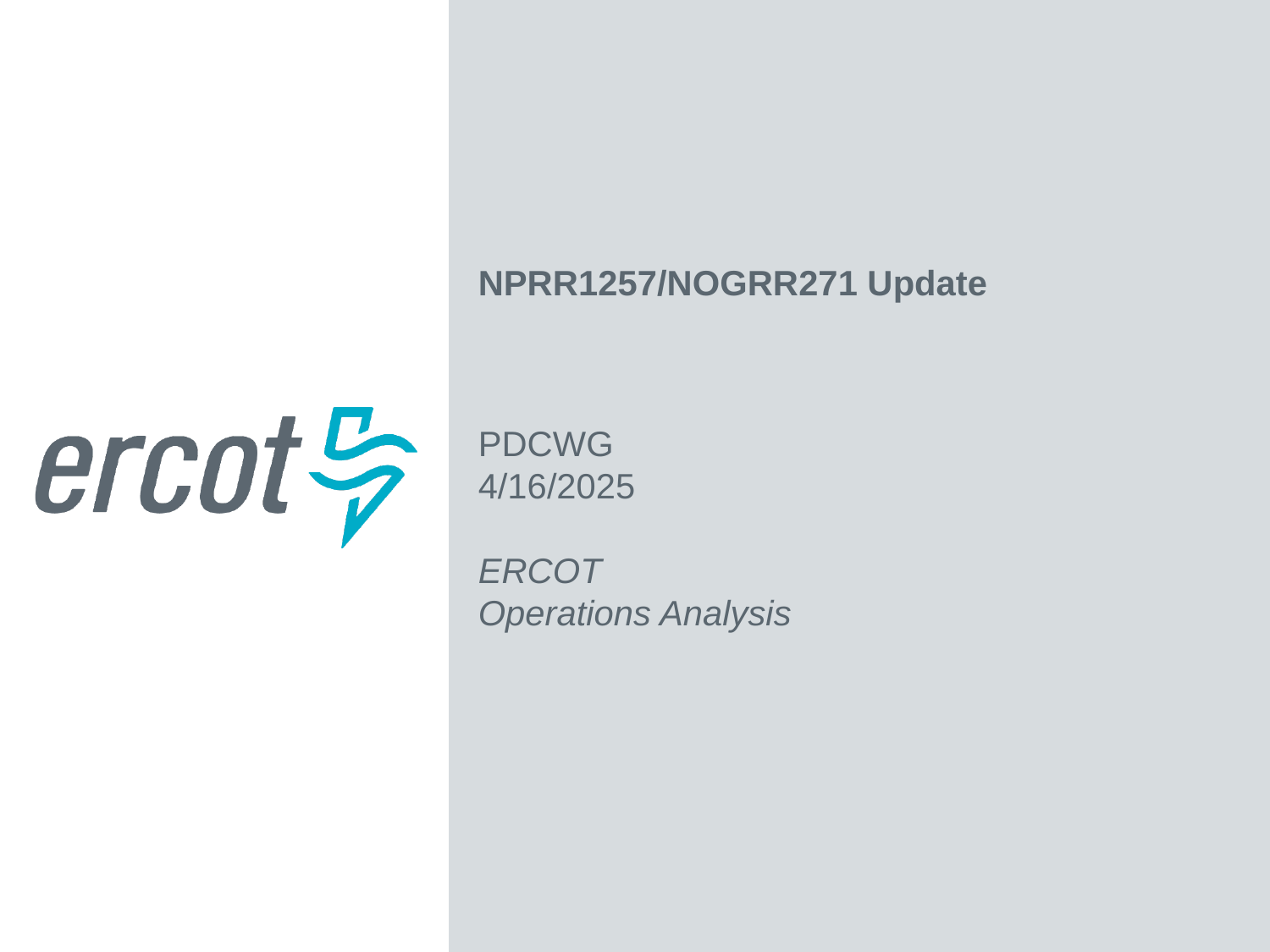

NPRR1257/NOGRR271 Update

PDCWG
4/16/2025

ERCOT
Operations Analysis